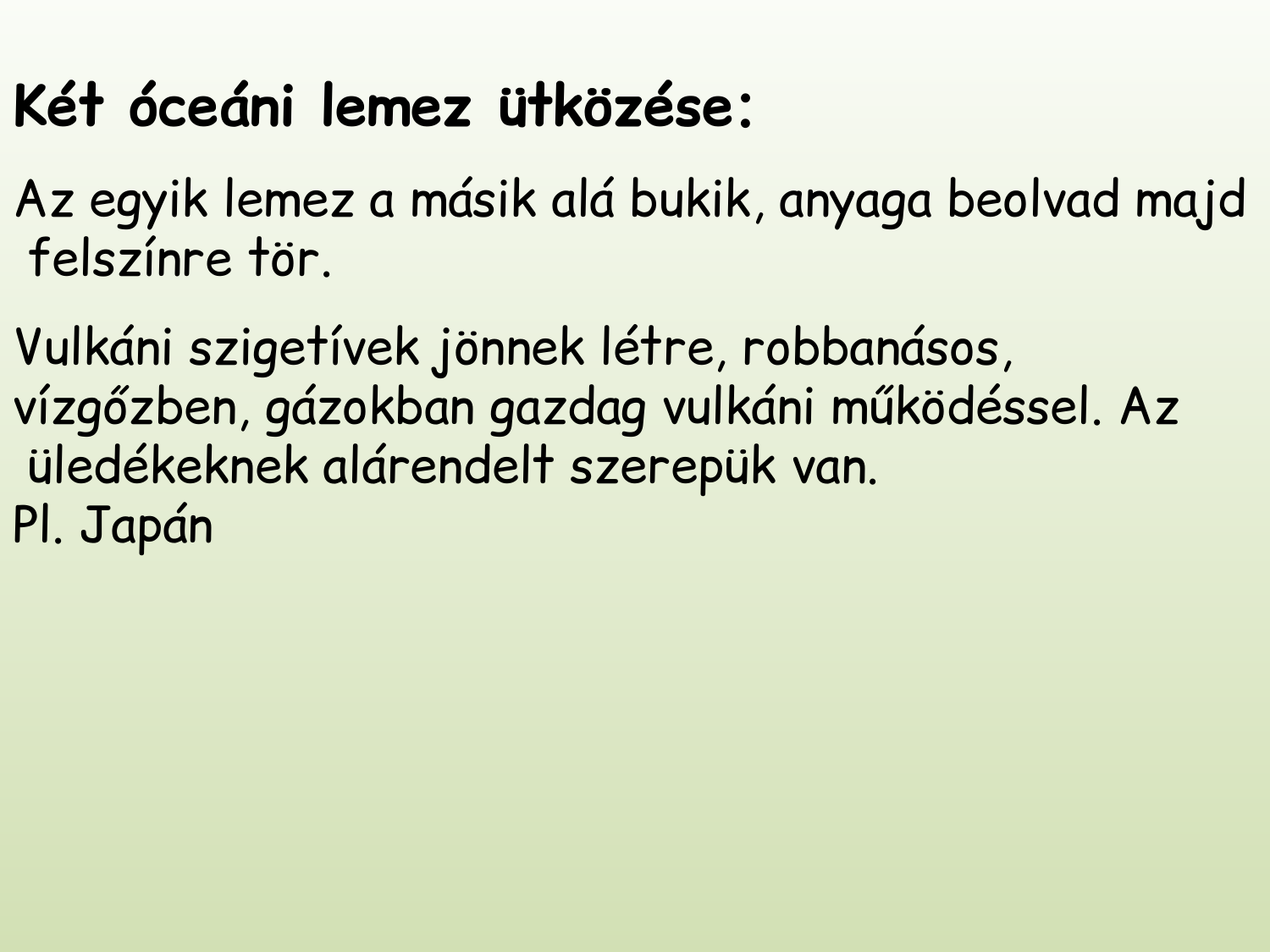

# Két óceáni lemez ütközése:
Az egyik lemez a másik alá bukik, anyaga beolvad majd  felszínre tör.
Vulkáni szigetívek jönnek létre, robbanásos,  vízgőzben, gázokban gazdag vulkáni működéssel. Az  üledékeknek alárendelt szerepük van.
Pl. Japán